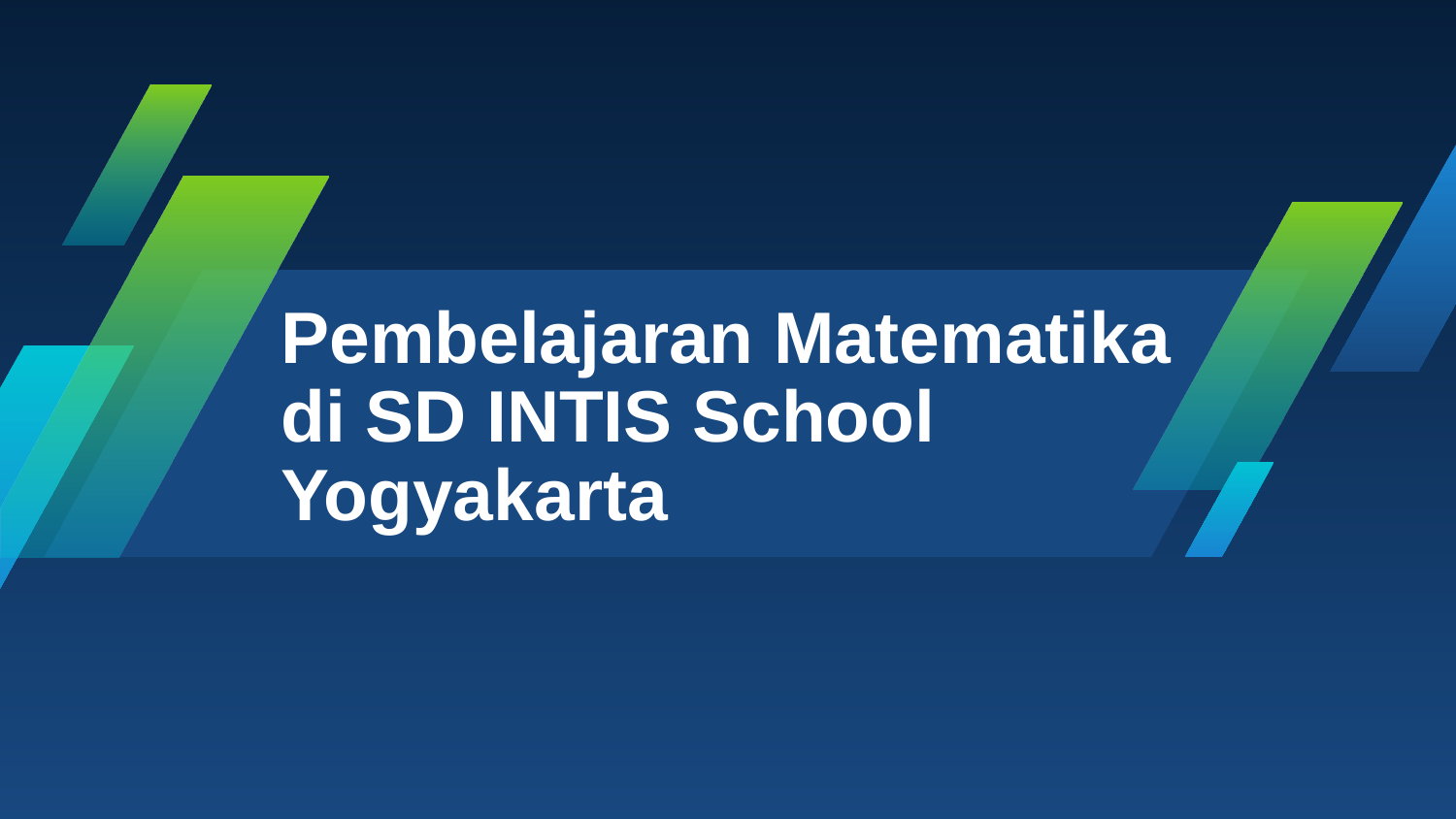

# Pembelajaran Matematika  di SD INTIS School Yogyakarta